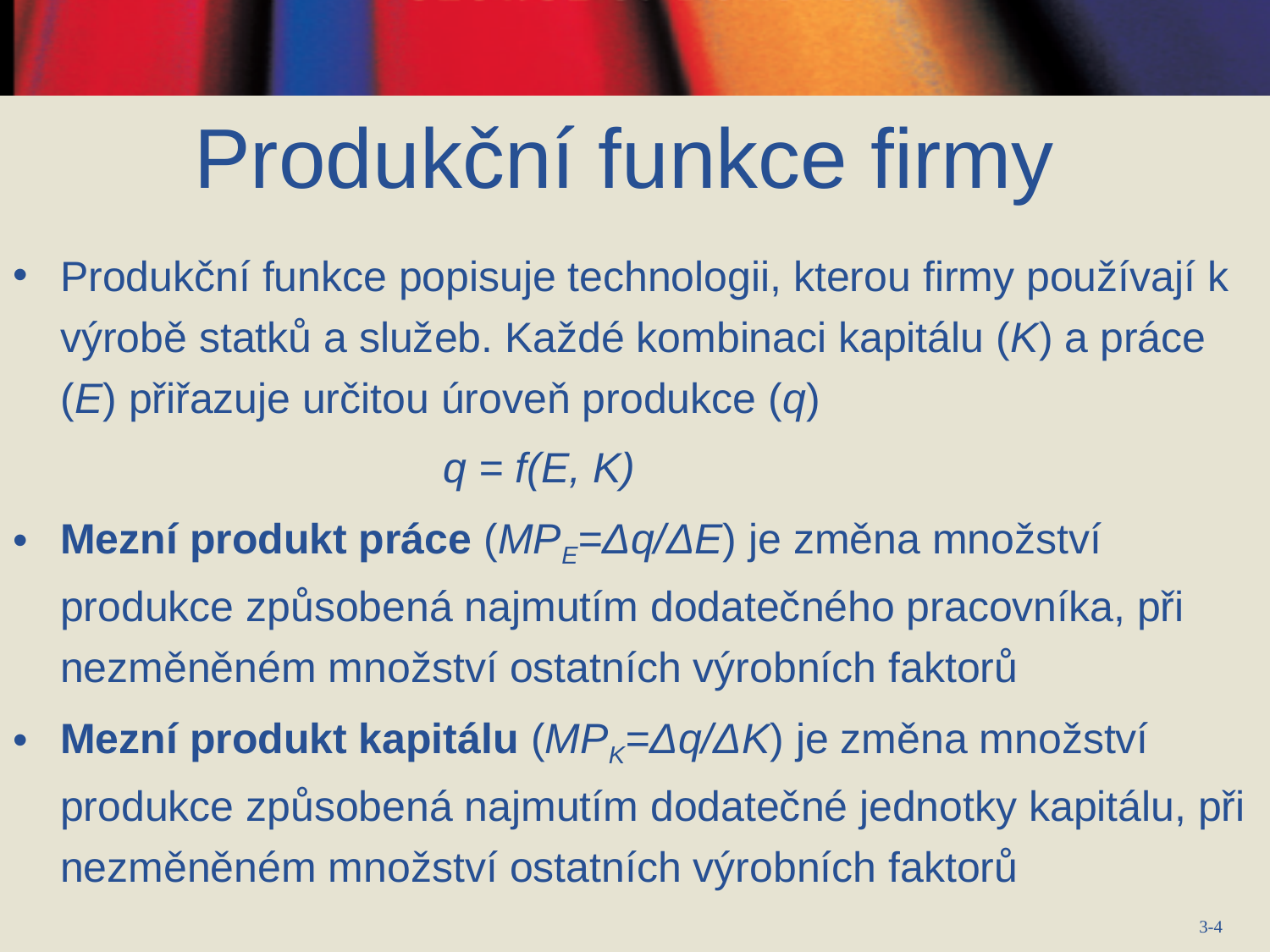

Produkční funkce firmy
Produkční funkce popisuje technologii, kterou firmy používají k výrobě statků a služeb. Každé kombinaci kapitálu (K) a práce (E) přiřazuje určitou úroveň produkce (q)
                               q = f(E, K)
Mezní produkt práce (MPE=Δq/ΔE) je změna množství produkce způsobená najmutím dodatečného pracovníka, při nezměněném množství ostatních výrobních faktorů
Mezní produkt kapitálu (MPK=Δq/ΔK) je změna množství produkce způsobená najmutím dodatečné jednotky kapitálu, při nezměněném množství ostatních výrobních faktorů